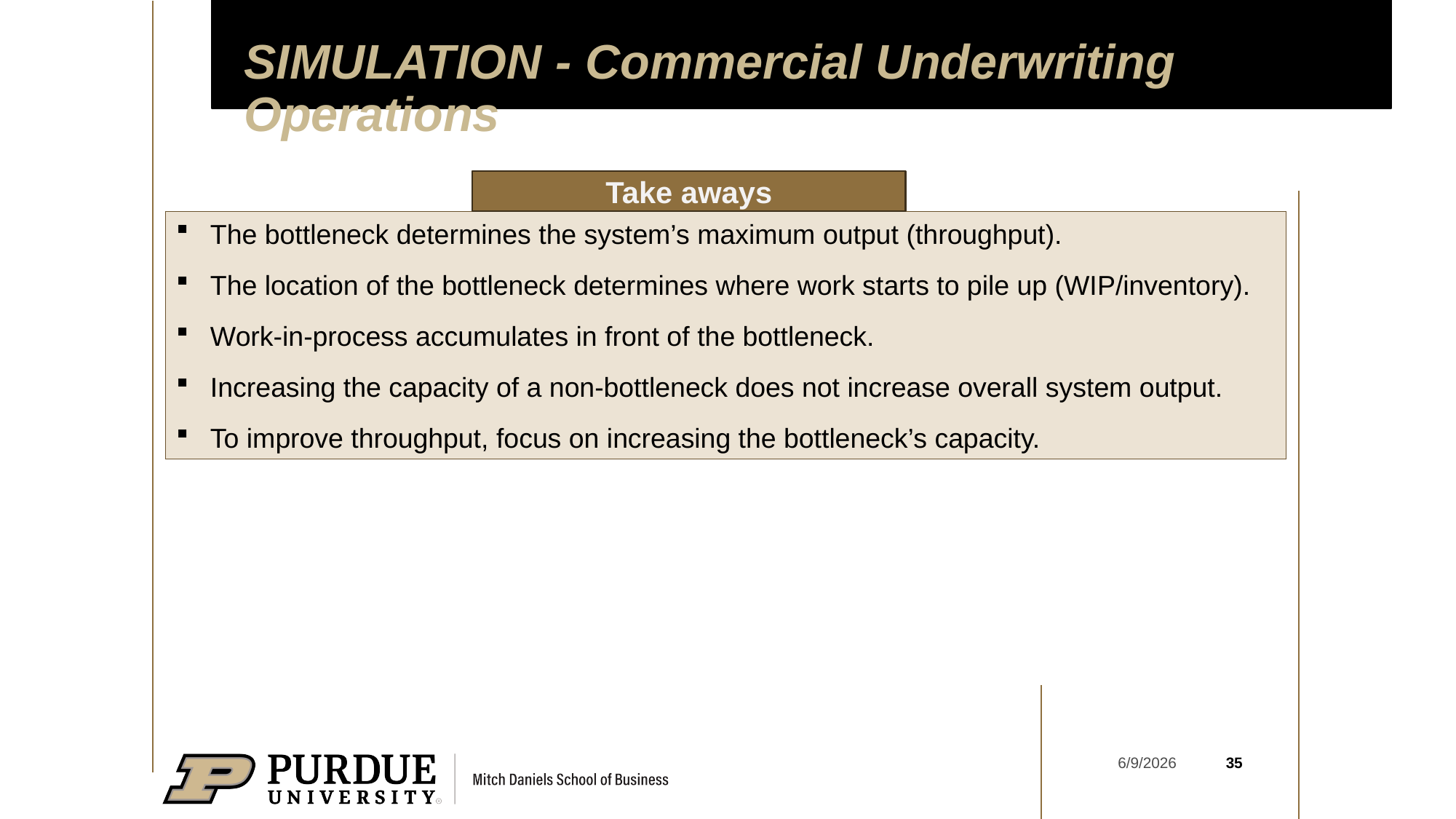

# SIMULATION - Commercial Underwriting Operations
Take aways
The bottleneck determines the system’s maximum output (throughput).
The location of the bottleneck determines where work starts to pile up (WIP/inventory).
Work-in-process accumulates in front of the bottleneck.
Increasing the capacity of a non-bottleneck does not increase overall system output.
To improve throughput, focus on increasing the bottleneck’s capacity.
35
6/9/2026